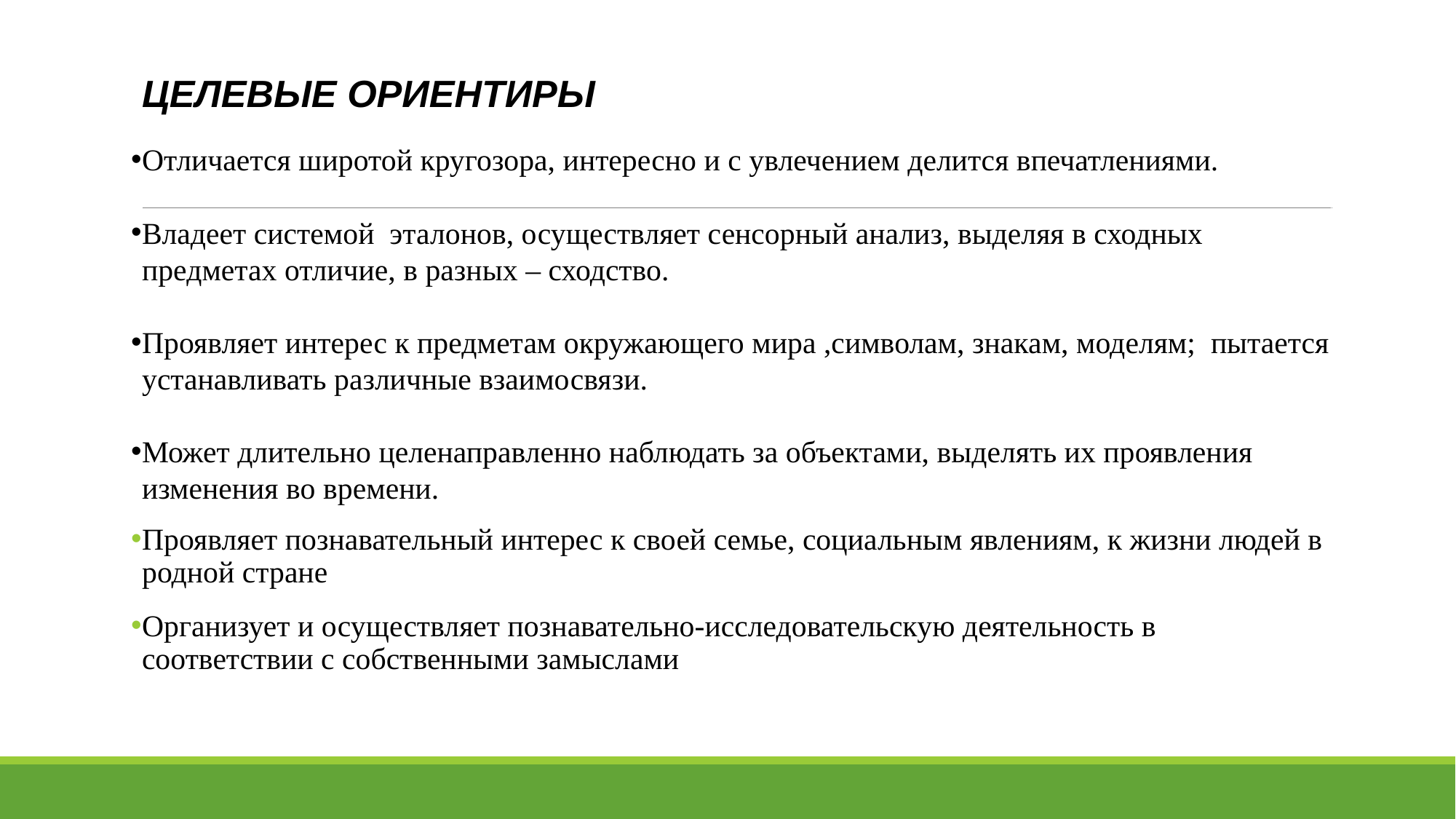

# ЦЕЛЕВЫЕ ОРИЕНТИРЫ
Отличается широтой кругозора, интересно и с увлечением делится впечатлениями.

Владеет системой  эталонов, осуществляет сенсорный анализ, выделяя в сходных предметах отличие, в разных – сходство.

Проявляет интерес к предметам окружающего мира ,символам, знакам, моделям;  пытается устанавливать различные взаимосвязи.

Может длительно целенаправленно наблюдать за объектами, выделять их проявления изменения во времени.
Проявляет познавательный интерес к своей семье, социальным явлениям, к жизни людей в родной стране
Организует и осуществляет познавательно-исследовательскую деятельность в соответствии с собственными замыслами